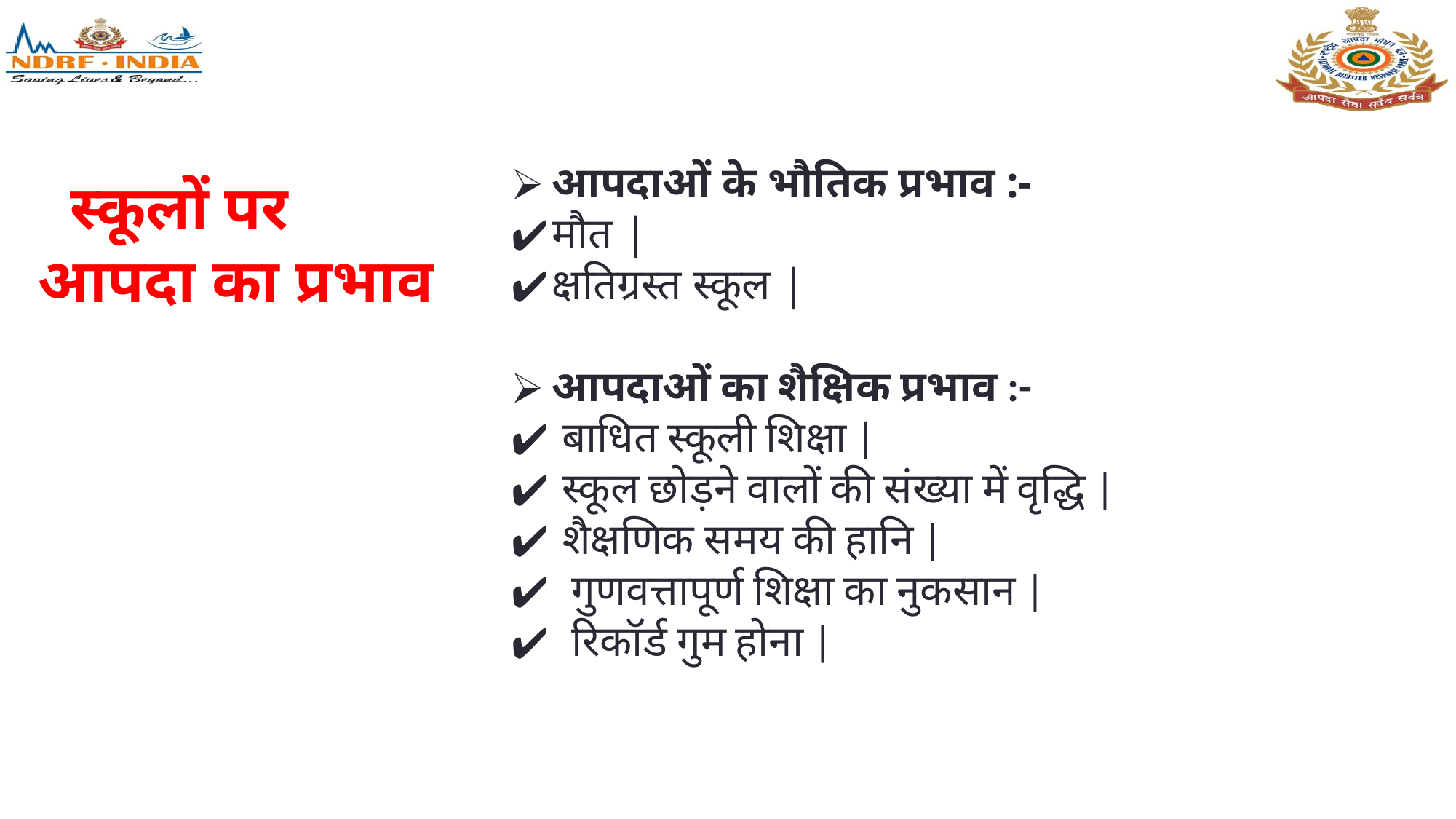

आपदाओं के भौतिक प्रभाव :-
मौत |
क्षतिग्रस्त स्कूल |

आपदाओं का शैक्षिक प्रभाव :-
 बाधित स्कूली शिक्षा |
 स्कूल छोड़ने वालों की संख्या में वृद्धि |
 शैक्षणिक समय की हानि |
  गुणवत्तापूर्ण शिक्षा का नुकसान |
  रिकॉर्ड गुम होना |

  स्कूलों पर
आपदा का प्रभाव